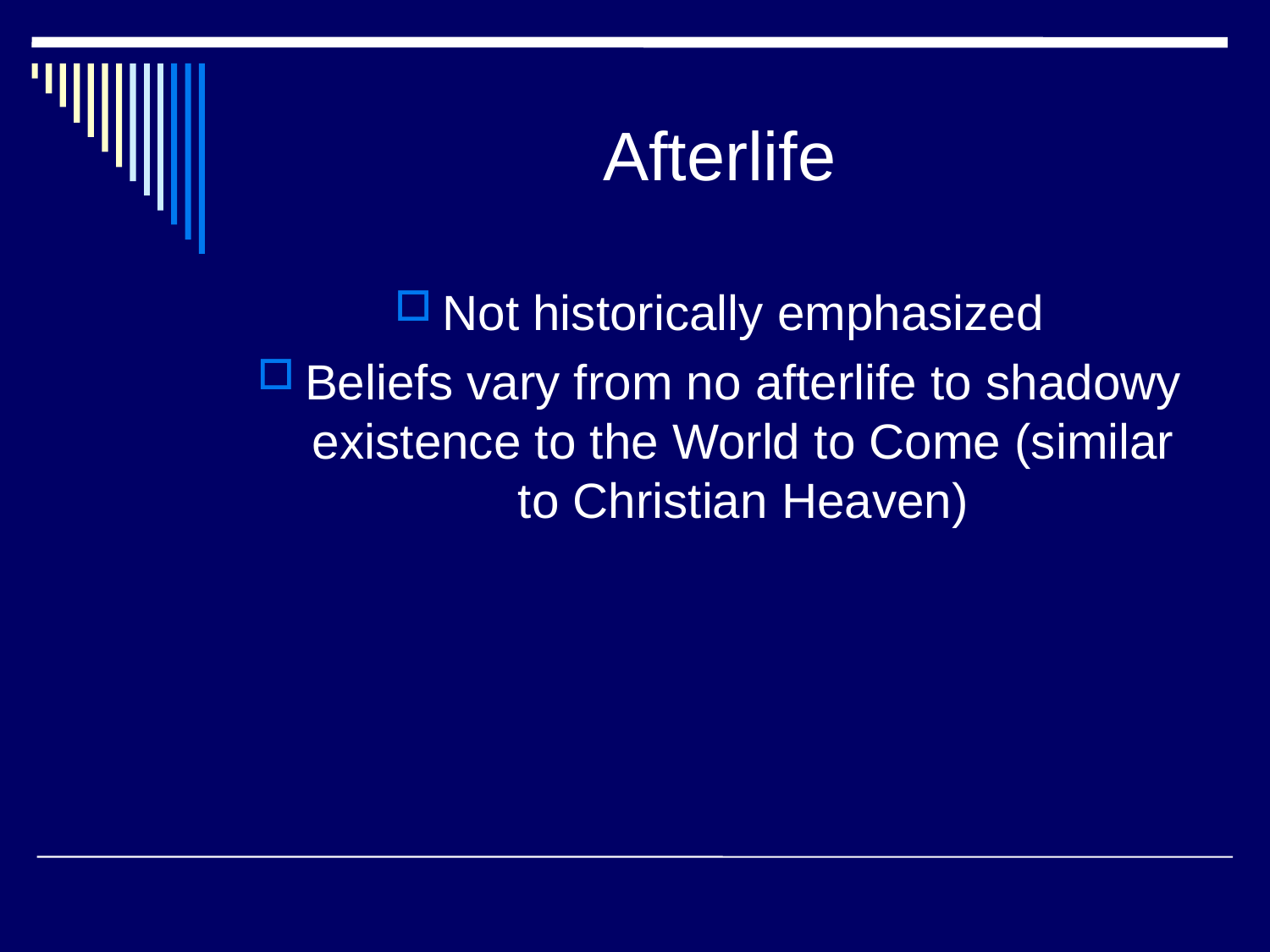

# Afterlife
Not historically emphasized
Beliefs vary from no afterlife to shadowy existence to the World to Come (similar to Christian Heaven)